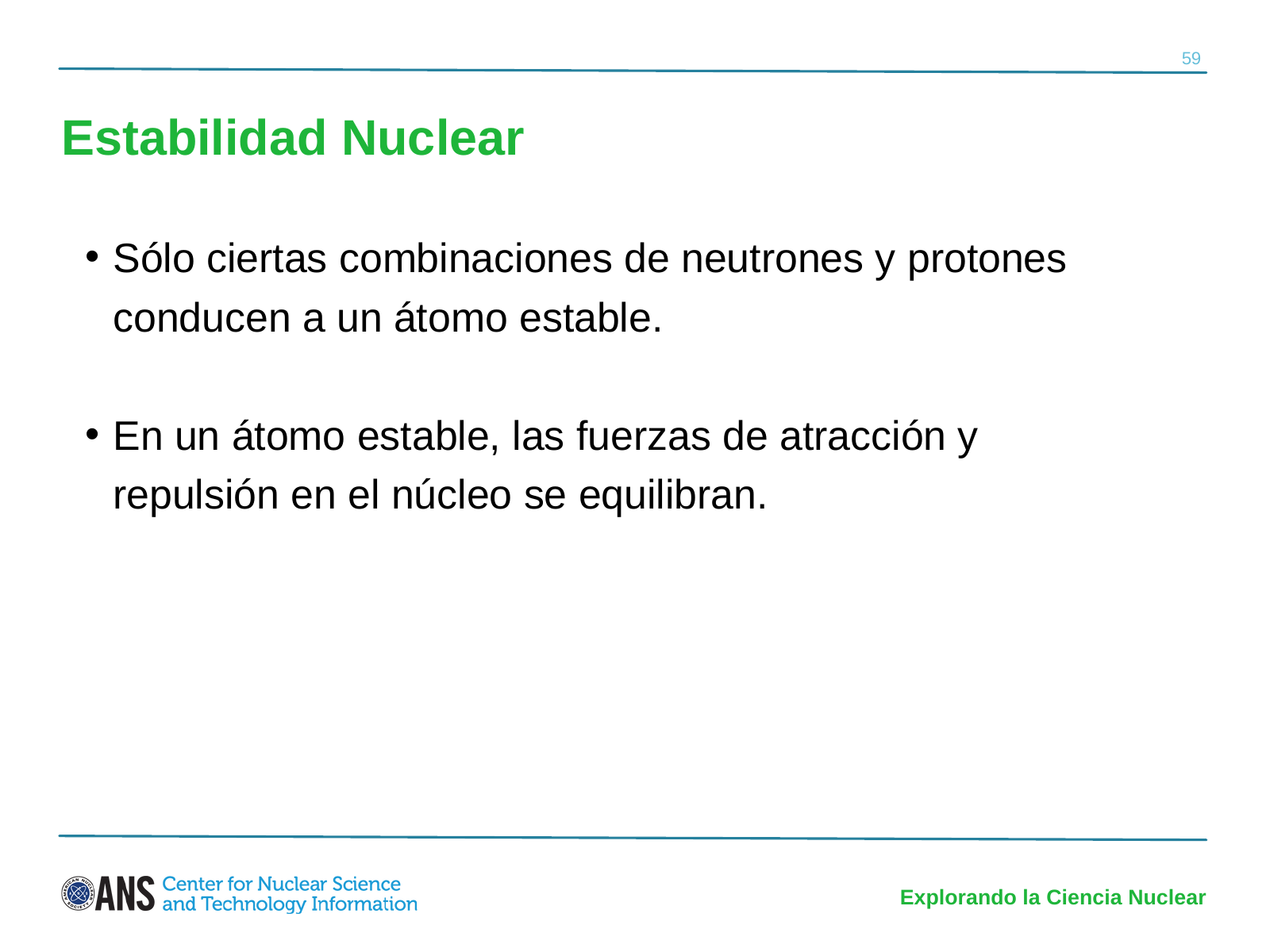

59
Estabilidad Nuclear
Sólo ciertas combinaciones de neutrones y protones conducen a un átomo estable.

En un átomo estable, las fuerzas de atracción y repulsión en el núcleo se equilibran.

Explorando la Ciencia Nuclear